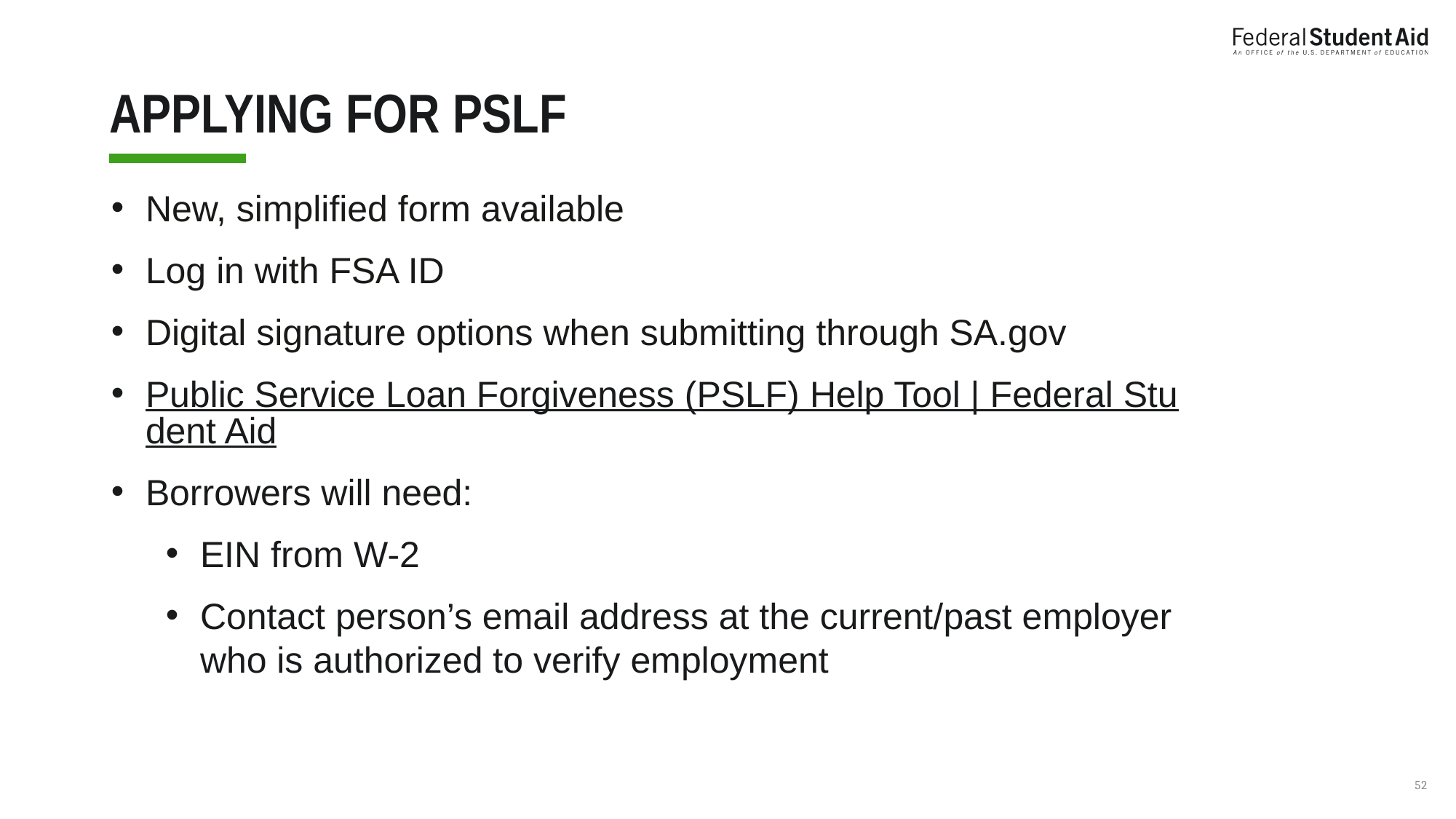

# APPLYING FOR PSLF
New, simplified form available
Log in with FSA ID
Digital signature options when submitting through SA.gov
Public Service Loan Forgiveness (PSLF) Help Tool | Federal Student Aid
Borrowers will need:
EIN from W-2
Contact person’s email address at the current/past employer who is authorized to verify employment
52